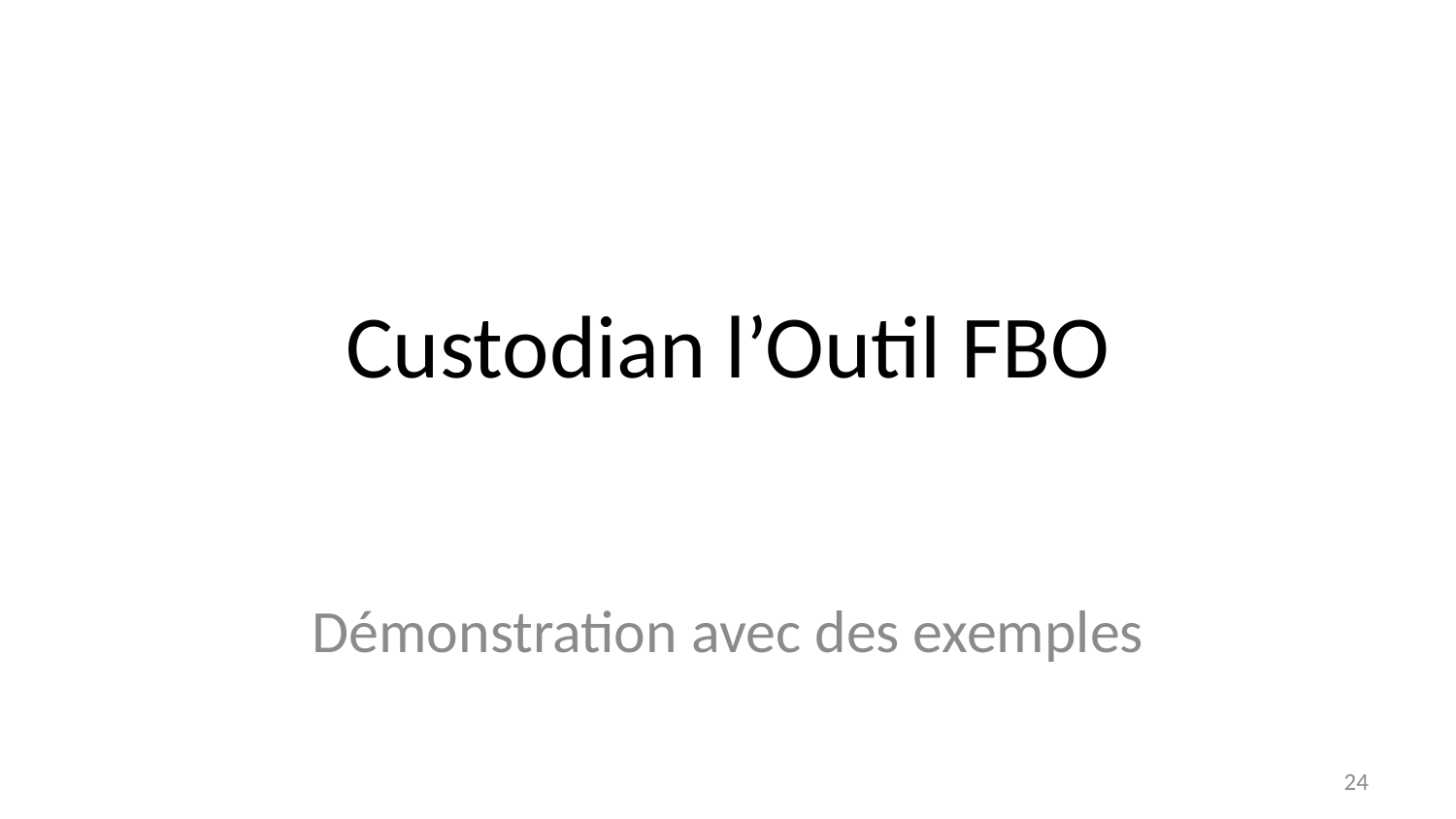

# Custodian l’Outil FBO

Démonstration avec des exemples
24